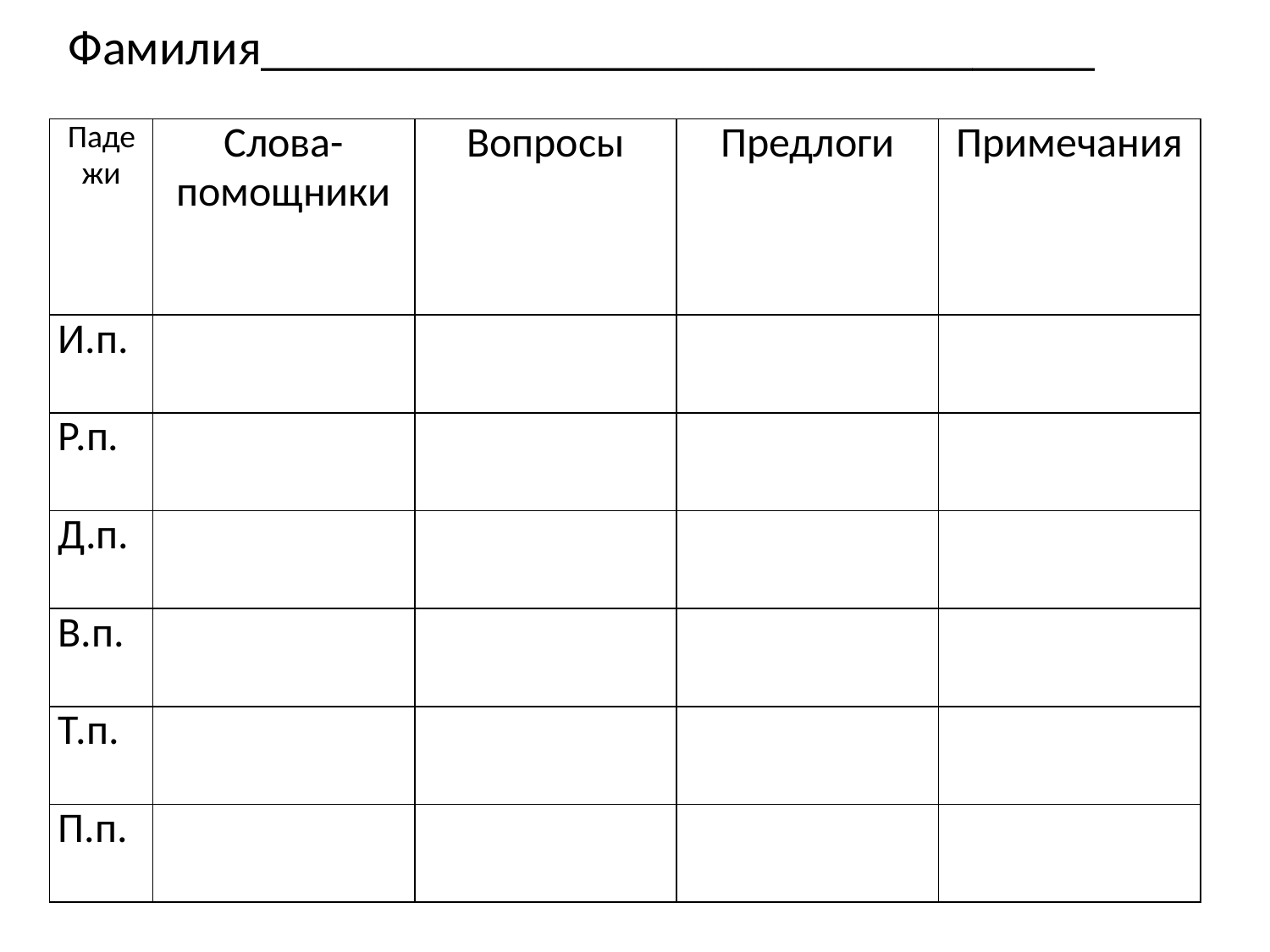

Фамилия__________________________________

| Падежи | Слова-помощники | Вопросы | Предлоги | Примечания |
| --- | --- | --- | --- | --- |
| И.п. |  |  |  |  |
| Р.п. |  |  |  |  |
| Д.п. |  |  |  |  |
| В.п. |  |  |  |  |
| Т.п. |  |  |  |  |
| П.п. |  |  |  |  |